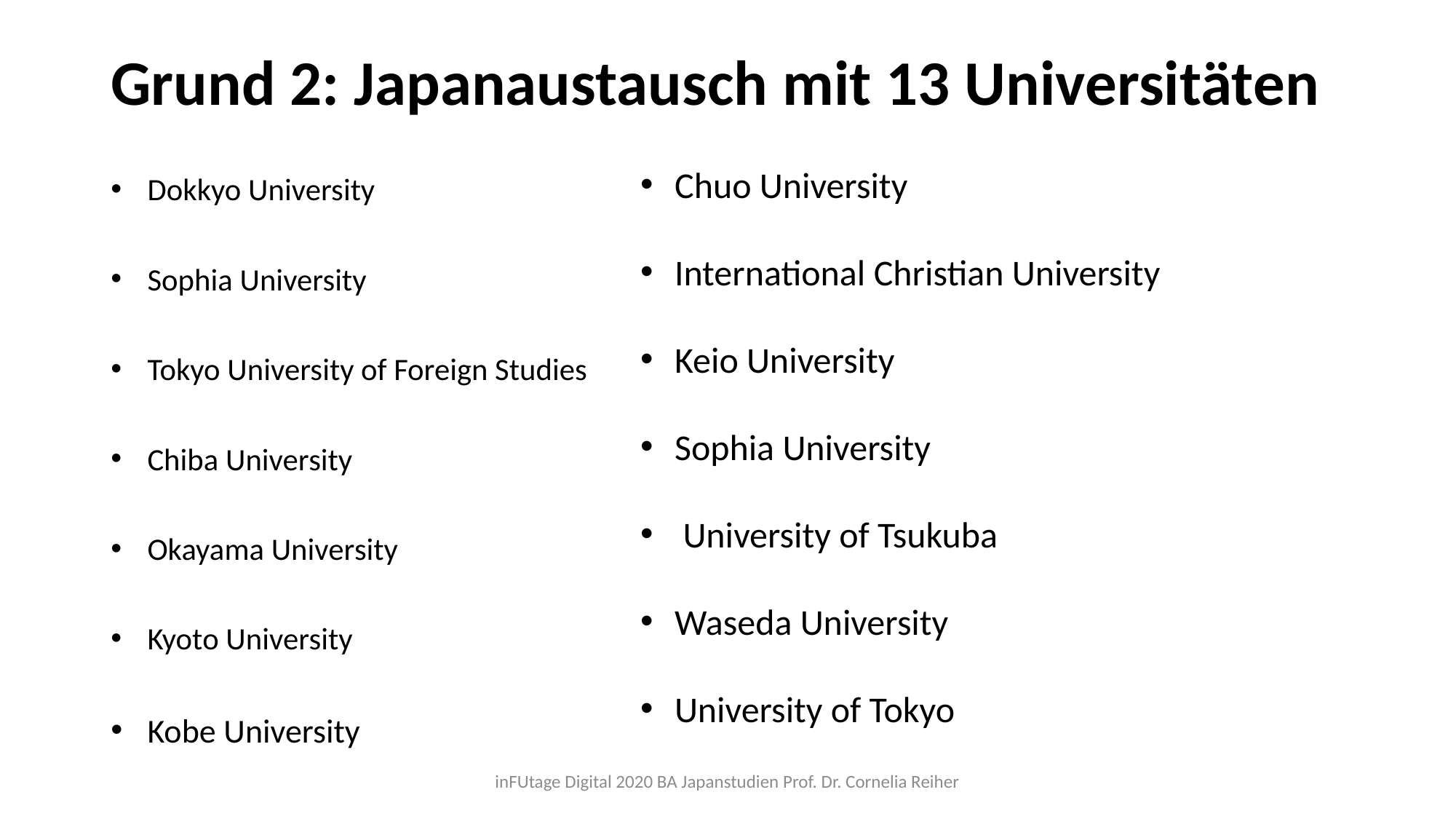

# Grund 2: Japanaustausch mit 13 Universitäten
Dokkyo University

Sophia University

Tokyo University of Foreign Studies

Chiba University

Okayama University

Kyoto University

Kobe University

Chuo University

International Christian University

Keio University

Sophia University

 University of Tsukuba

Waseda University

University of Tokyo
inFUtage Digital 2020 BA Japanstudien Prof. Dr. Cornelia Reiher